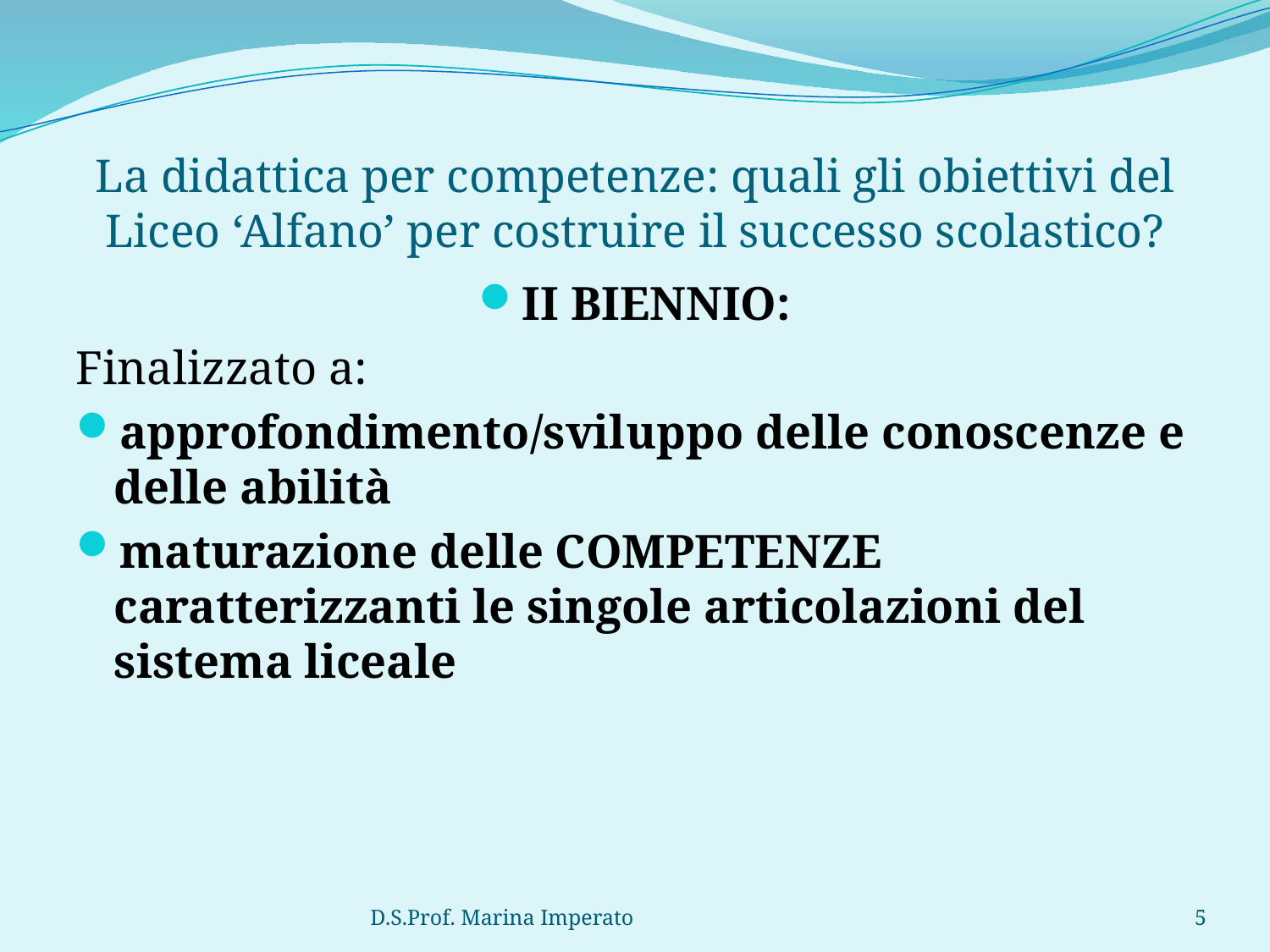

# La didattica per competenze: quali gli obiettivi del Liceo ‘Alfano’ per costruire il successo scolastico?
II BIENNIO:
Finalizzato a:
approfondimento/sviluppo delle conoscenze e delle abilità
maturazione delle COMPETENZE caratterizzanti le singole articolazioni del sistema liceale
D.S.Prof. Marina Imperato
5